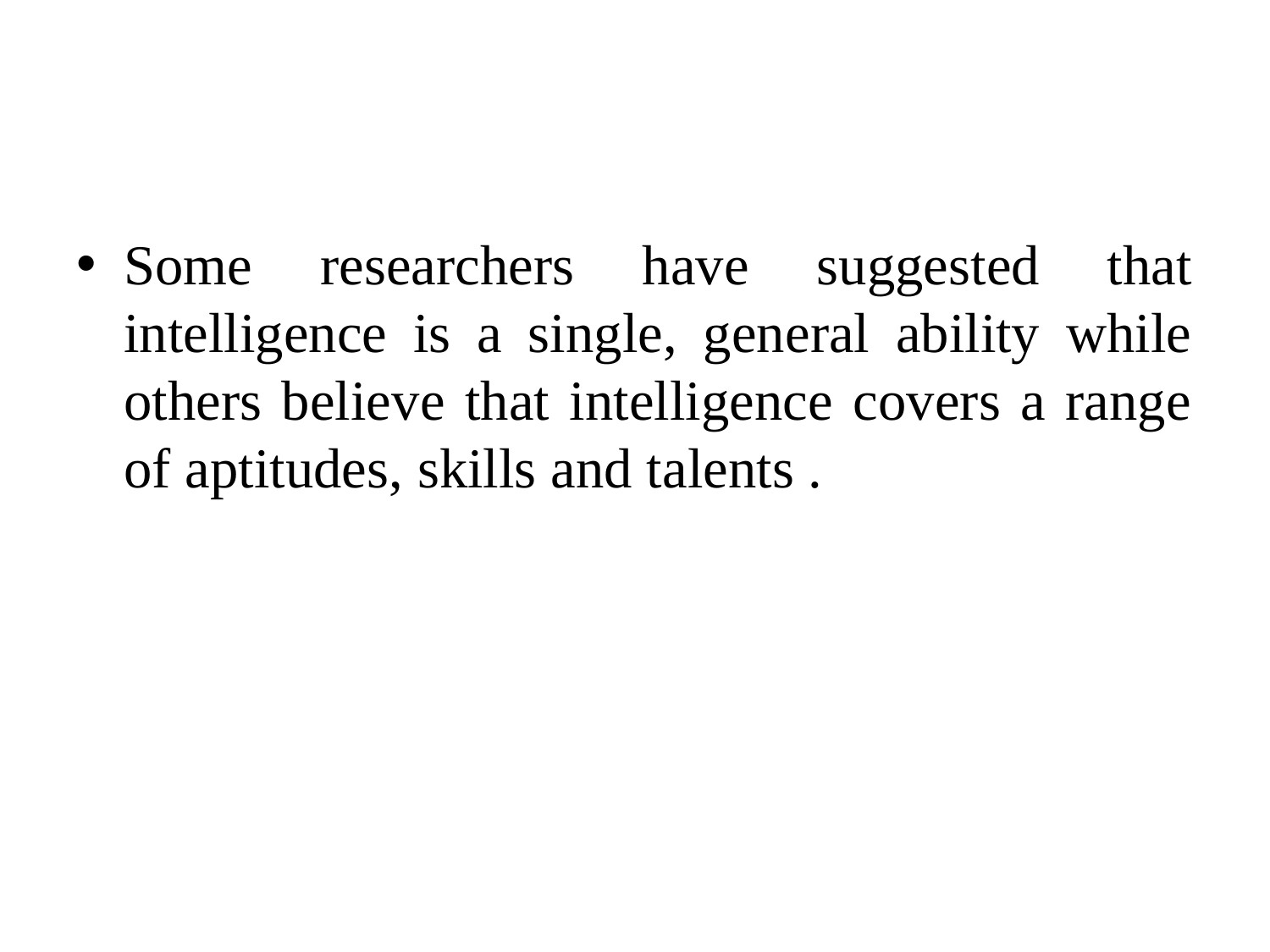

#
Some researchers have suggested that intelligence is a single, general ability while others believe that intelligence covers a range of aptitudes, skills and talents .